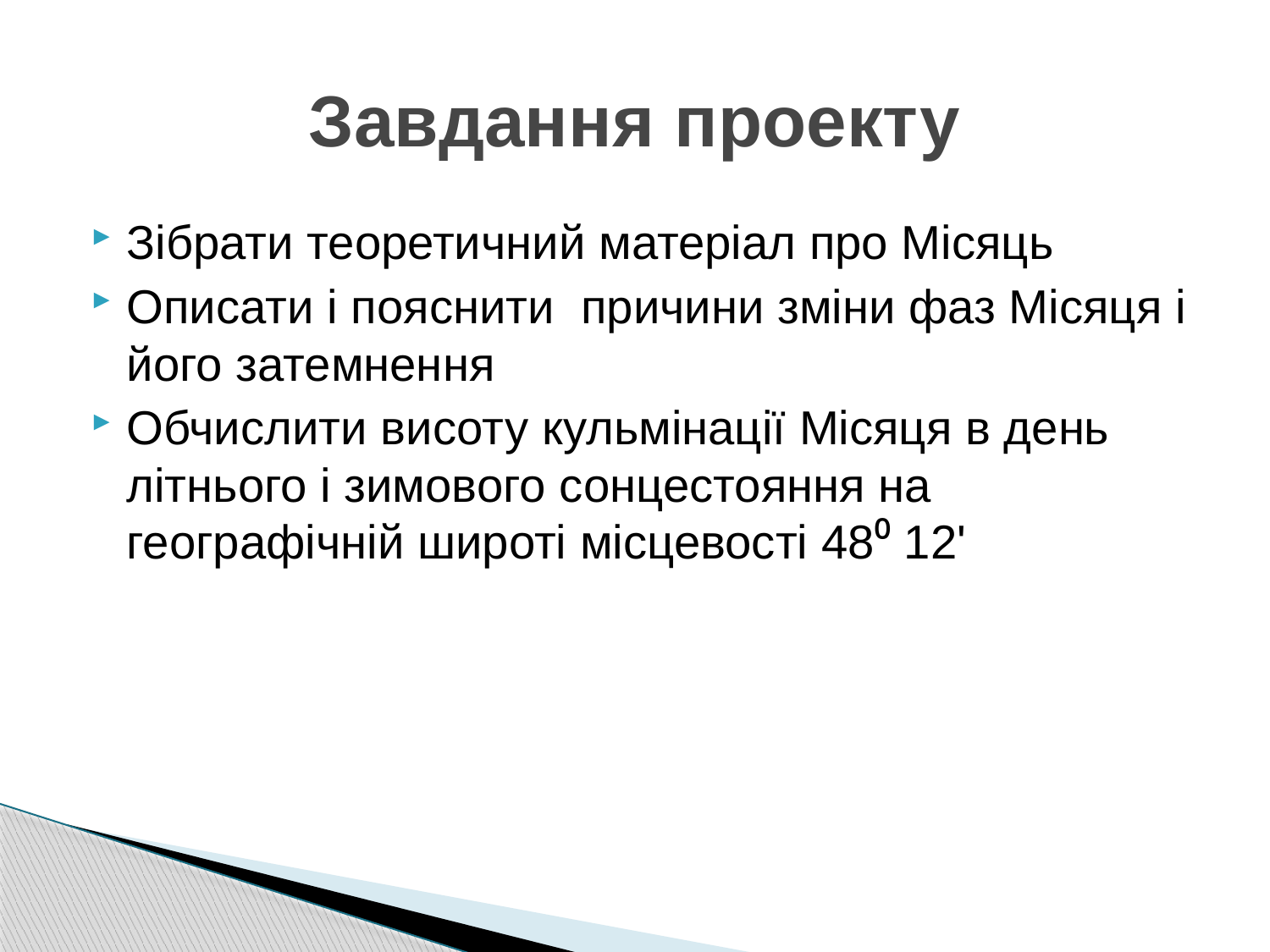

# Завдання проекту
Зібрати теоретичний матеріал про Місяць
Описати і пояснити  причини зміни фаз Місяця і його затемнення
Обчислити висоту кульмінації Місяця в день літнього і зимового сонцестояння на географічній широті місцевості 48⁰ 12'